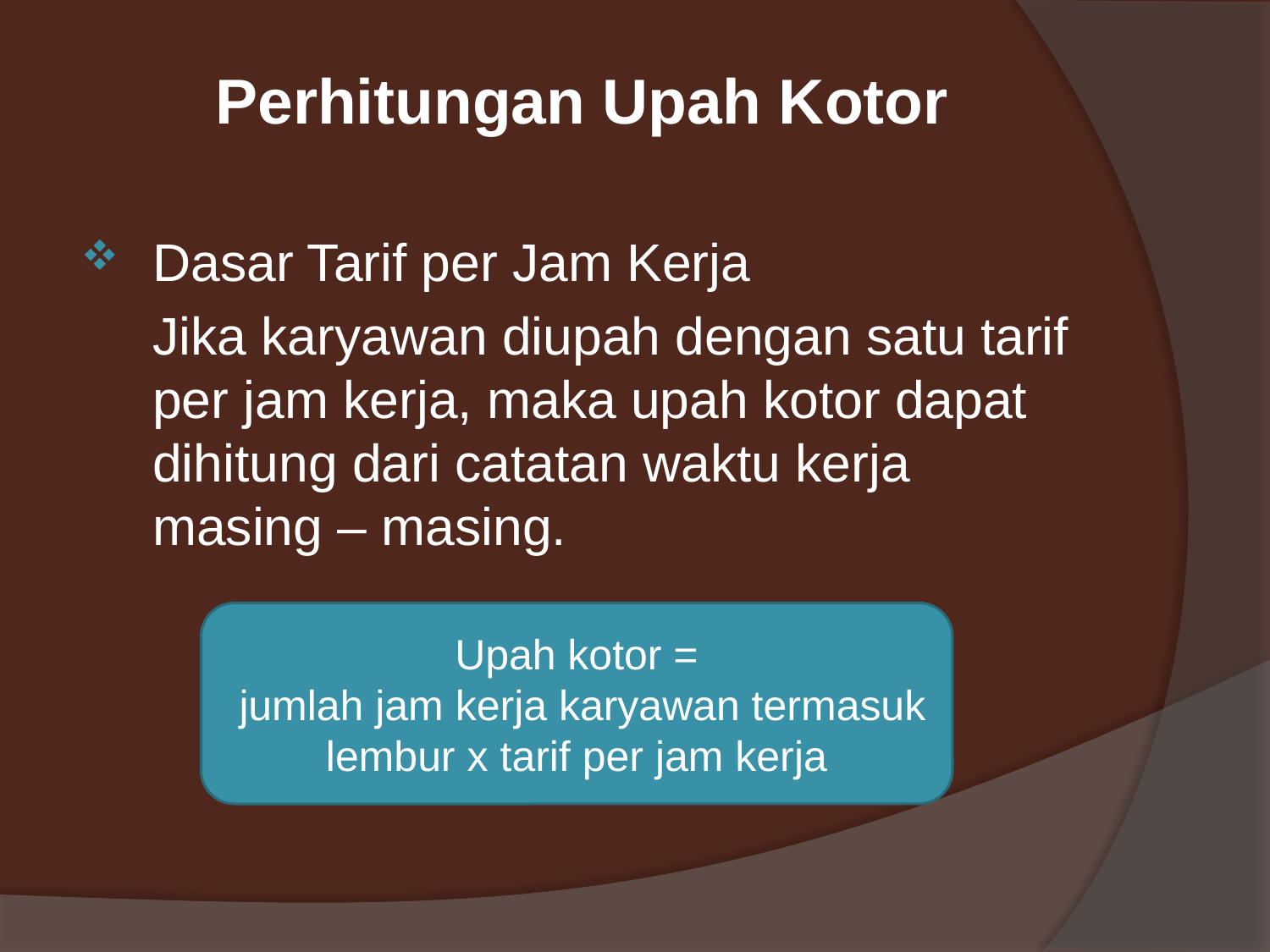

# Perhitungan Upah Kotor
Dasar Tarif per Jam Kerja
	Jika karyawan diupah dengan satu tarif per jam kerja, maka upah kotor dapat dihitung dari catatan waktu kerja masing – masing.

Upah kotor =
 jumlah jam kerja karyawan termasuk lembur x tarif per jam kerja